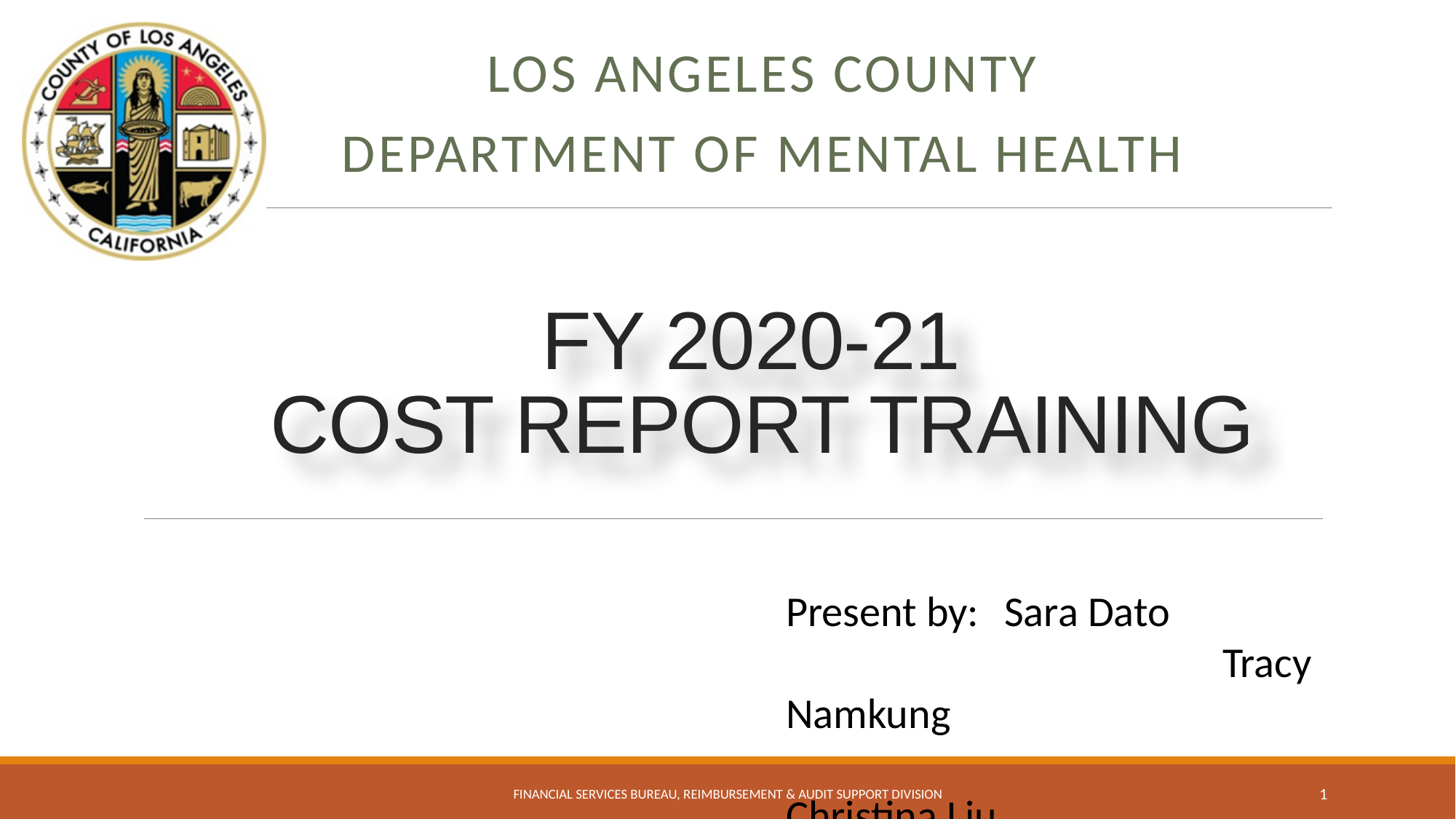

LOS ANGELES COUNTY
DEPARTMENT OF MENTAL HEALTH
# FY 2020-21 COST REPORT TRAINING
Present by:	Sara Dato
				Tracy Namkung
				Christina Liu

Financial Services Bureau, Reimbursement & Audit Support Division
1